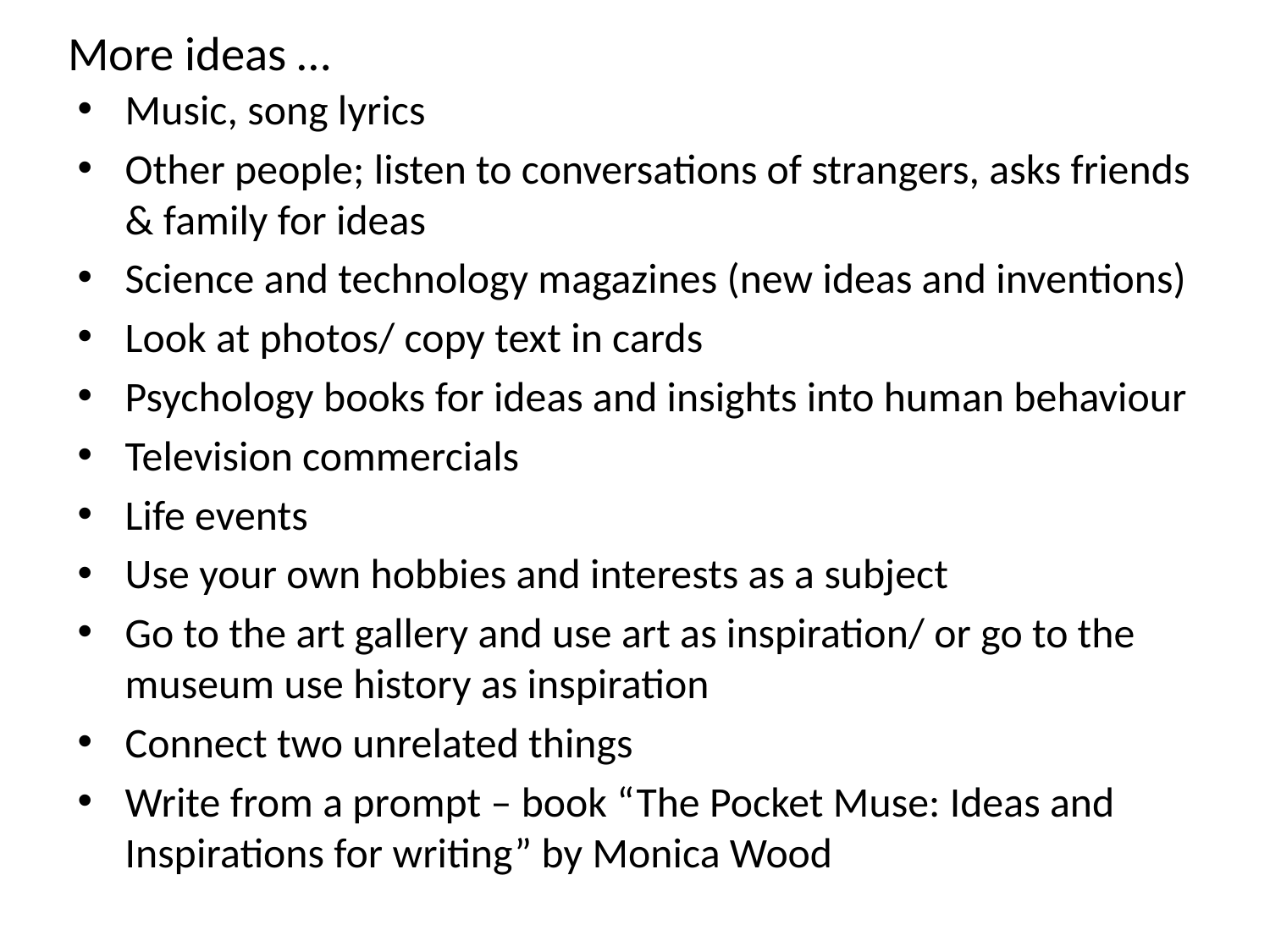

# More ideas …
Music, song lyrics
Other people; listen to conversations of strangers, asks friends & family for ideas
Science and technology magazines (new ideas and inventions)
Look at photos/ copy text in cards
Psychology books for ideas and insights into human behaviour
Television commercials
Life events
Use your own hobbies and interests as a subject
Go to the art gallery and use art as inspiration/ or go to the museum use history as inspiration
Connect two unrelated things
Write from a prompt – book “The Pocket Muse: Ideas and Inspirations for writing” by Monica Wood